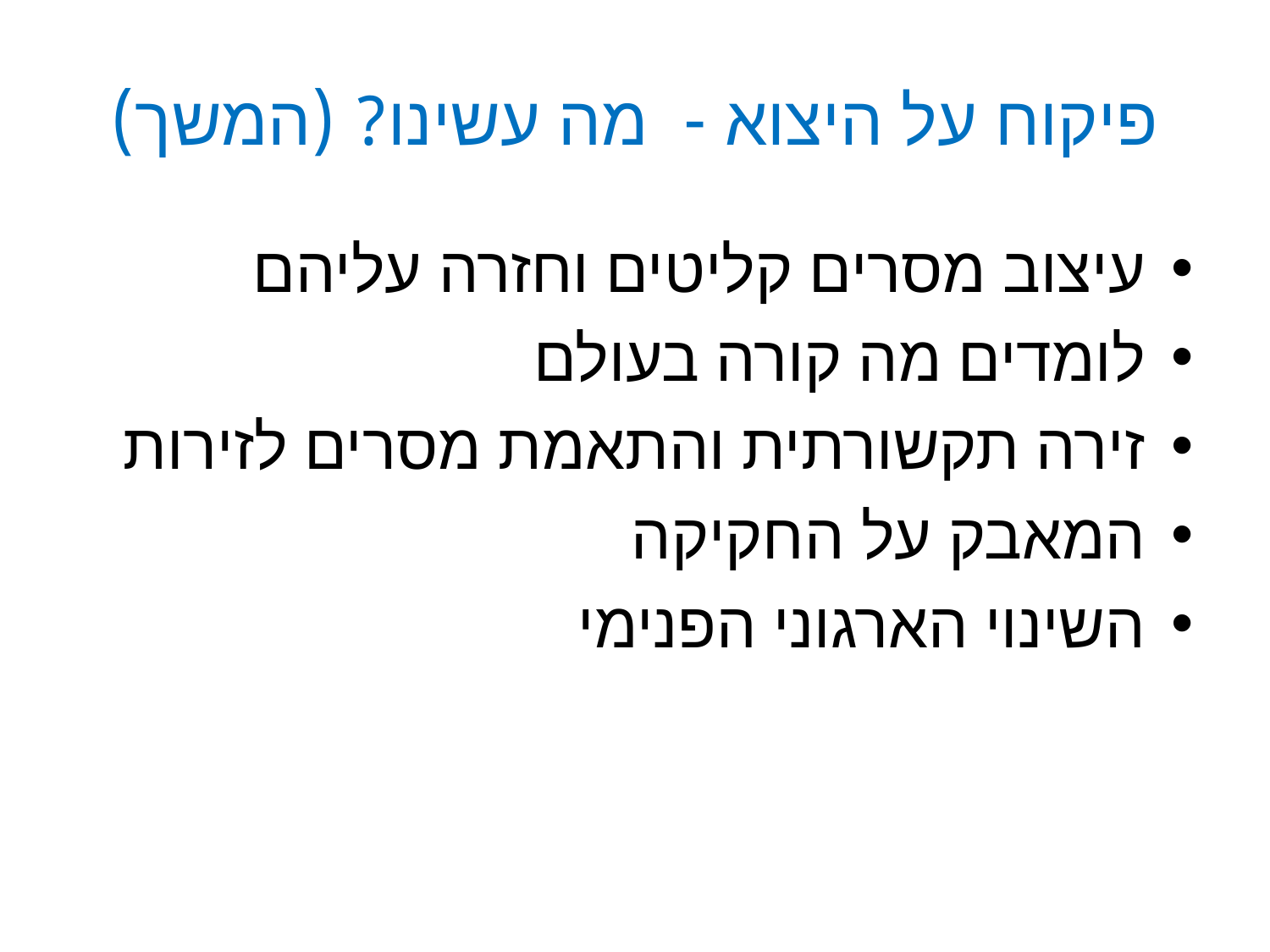

# פיקוח על היצוא -  מה עשינו? (המשך)
עיצוב מסרים קליטים וחזרה עליהם
לומדים מה קורה בעולם
זירה תקשורתית והתאמת מסרים לזירות
המאבק על החקיקה
השינוי הארגוני הפנימי